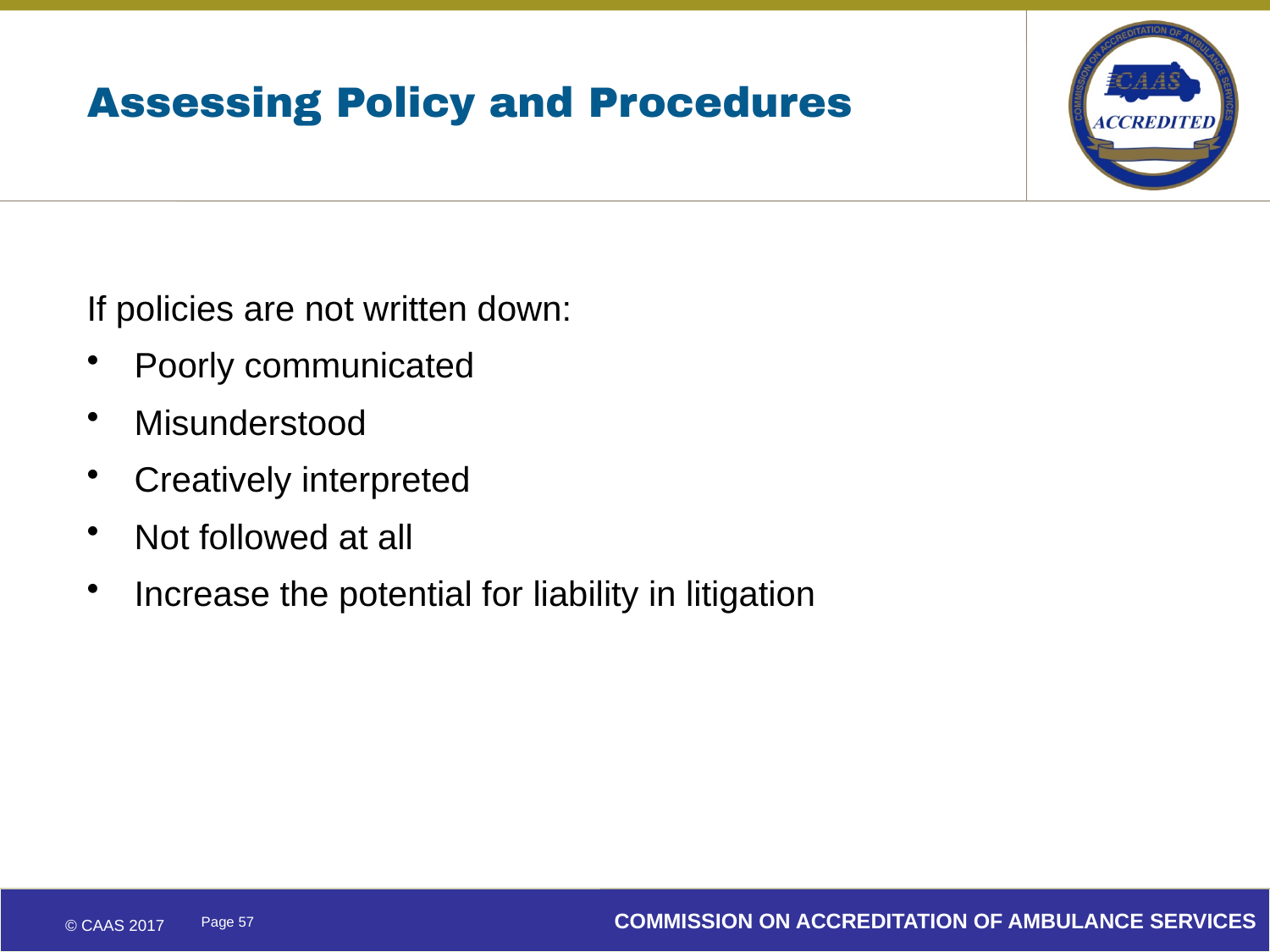

# Assessing Policy and Procedures
If policies are not written down:
Poorly communicated
Misunderstood
Creatively interpreted
Not followed at all
Increase the potential for liability in litigation